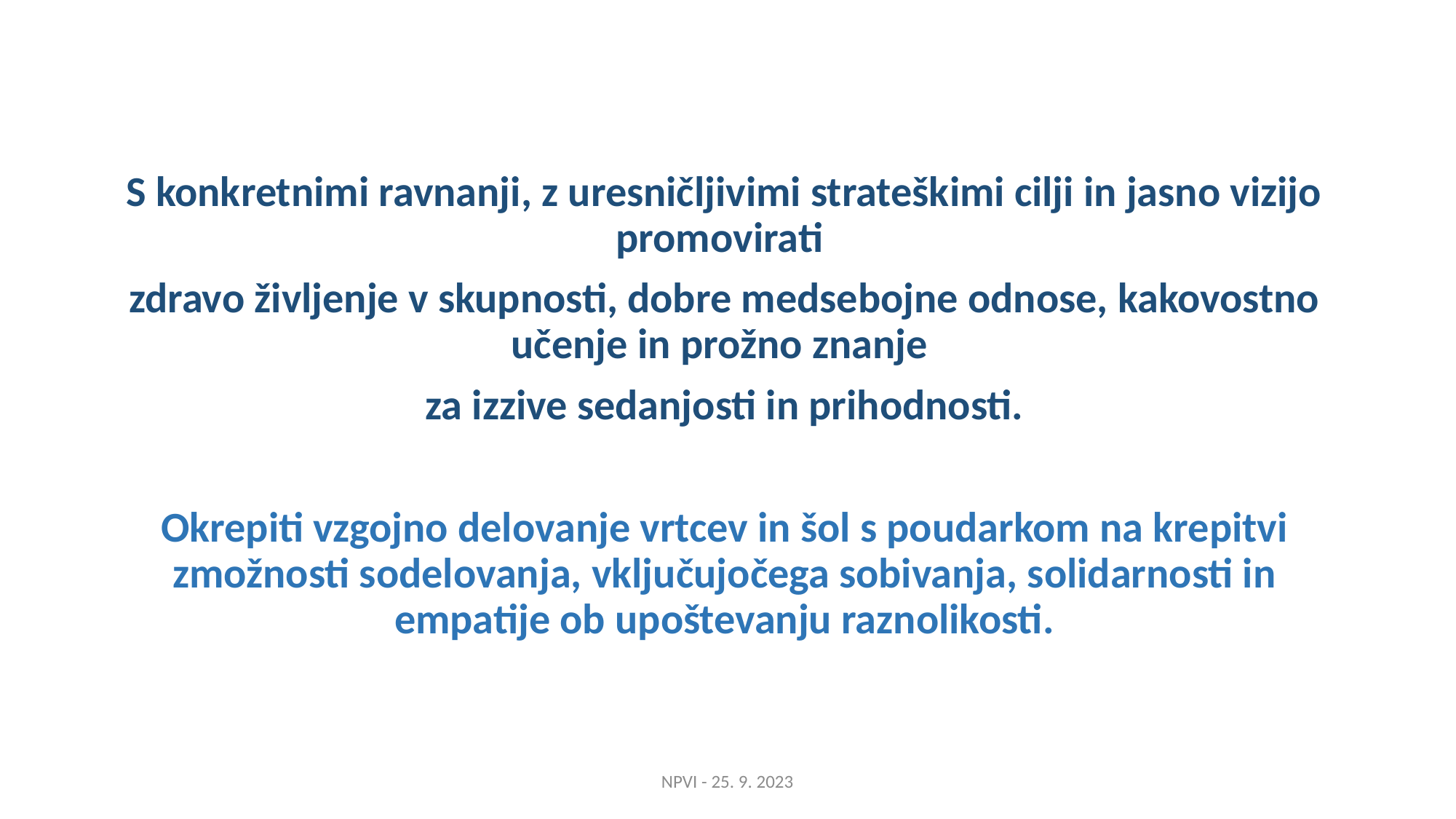

S konkretnimi ravnanji, z uresničljivimi strateškimi cilji in jasno vizijo promovirati
zdravo življenje v skupnosti, dobre medsebojne odnose, kakovostno učenje in prožno znanje
za izzive sedanjosti in prihodnosti.

Okrepiti vzgojno delovanje vrtcev in šol s poudarkom na krepitvi zmožnosti sodelovanja, vključujočega sobivanja, solidarnosti in empatije ob upoštevanju raznolikosti.

NPVI - 25. 9. 2023